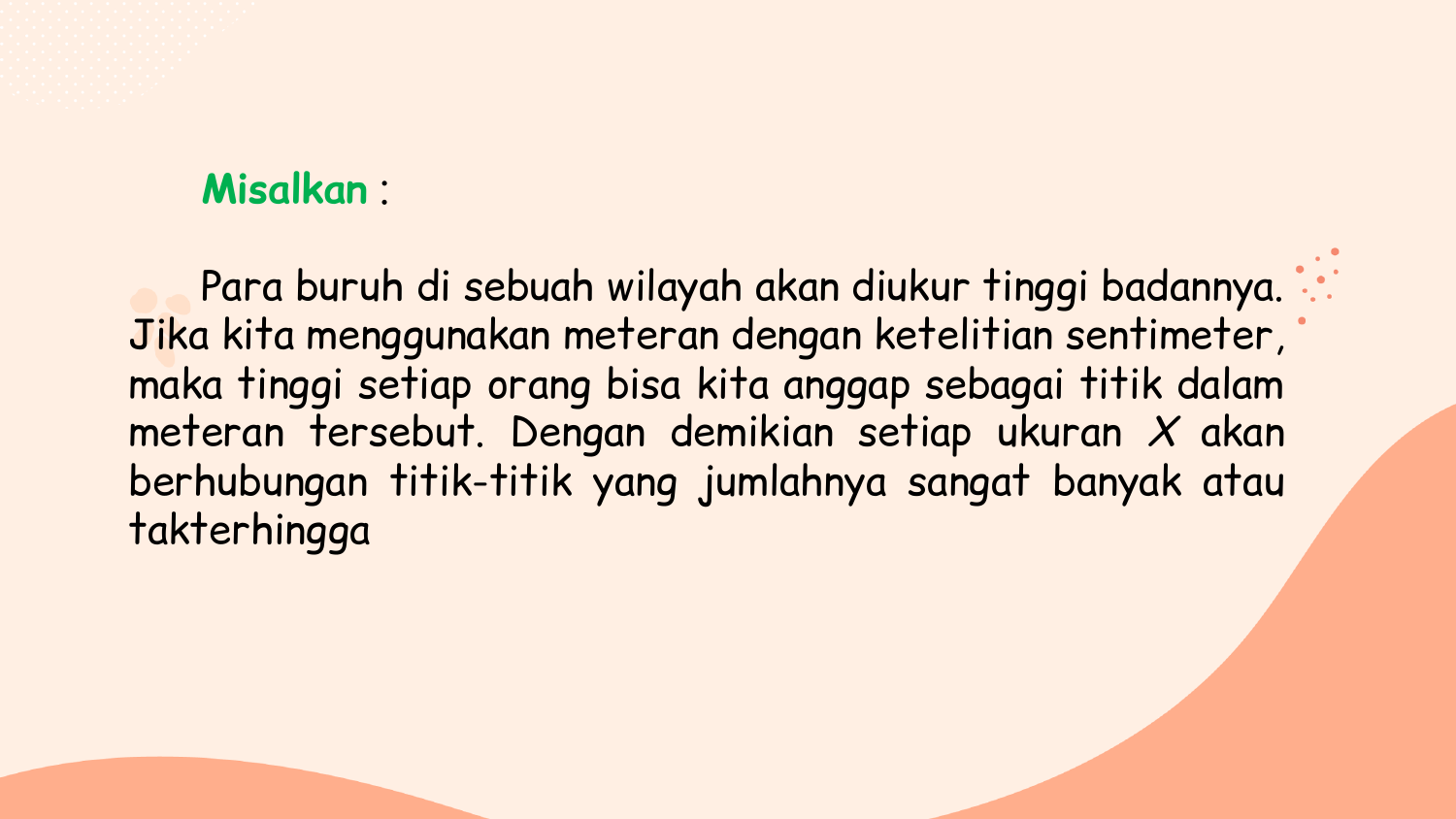

Misalkan :

Para buruh di sebuah wilayah akan diukur tinggi badannya. Jika kita menggunakan meteran dengan ketelitian sentimeter, maka tinggi setiap orang bisa kita anggap sebagai titik dalam meteran tersebut. Dengan demikian setiap ukuran X akan berhubungan titik-titik yang jumlahnya sangat banyak atau takterhingga